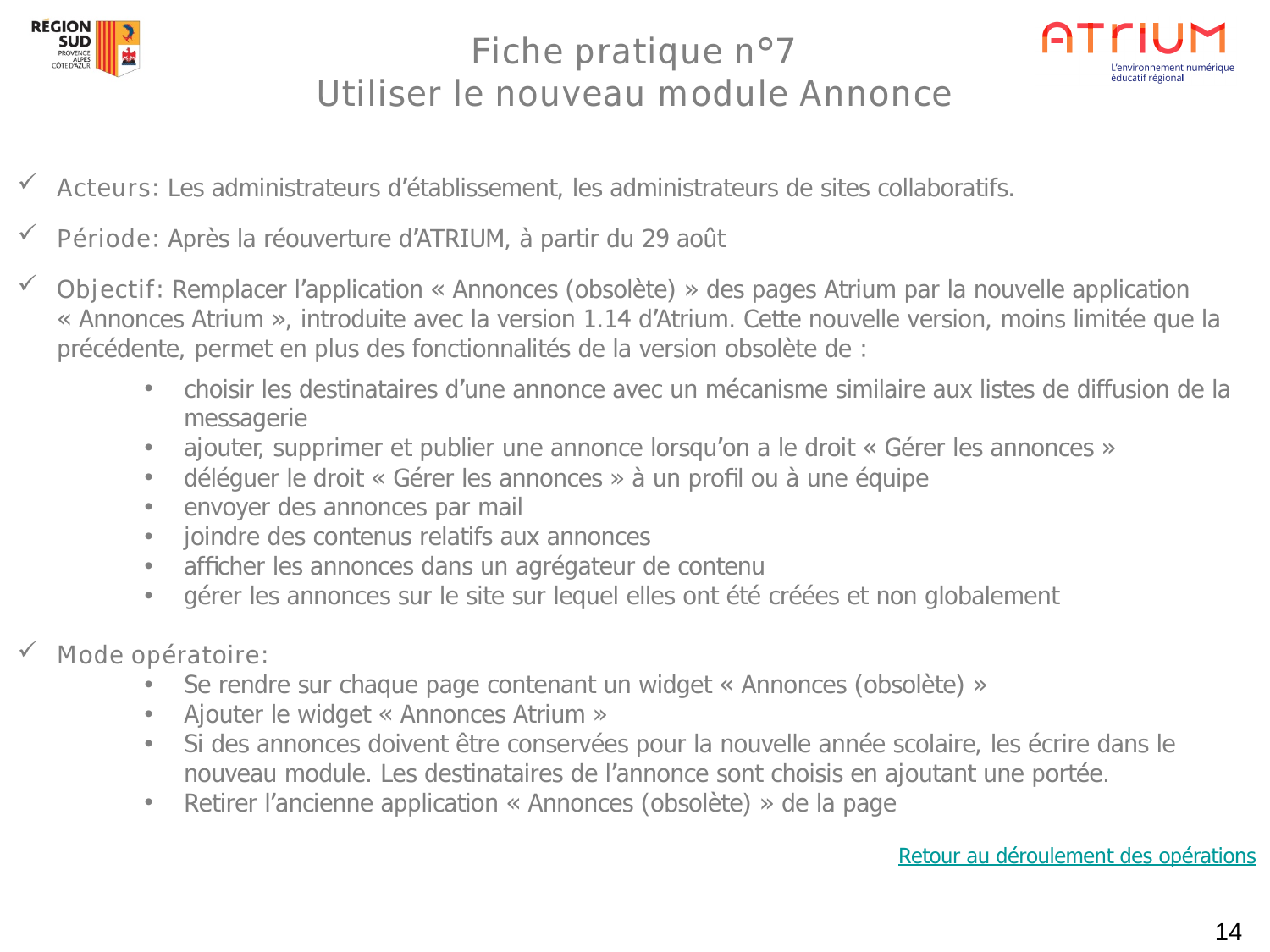

Fiche pratique n°7
Utiliser le nouveau module Annonce
Acteurs: Les administrateurs d’établissement, les administrateurs de sites collaboratifs.
Période: Après la réouverture d’ATRIUM, à partir du 29 août
Objectif: Remplacer l’application « Annonces (obsolète) » des pages Atrium par la nouvelle application « Annonces Atrium », introduite avec la version 1.14 d’Atrium. Cette nouvelle version, moins limitée que la précédente, permet en plus des fonctionnalités de la version obsolète de :
choisir les destinataires d’une annonce avec un mécanisme similaire aux listes de diffusion de la messagerie
ajouter, supprimer et publier une annonce lorsqu’on a le droit « Gérer les annonces »
déléguer le droit « Gérer les annonces » à un profil ou à une équipe
envoyer des annonces par mail
joindre des contenus relatifs aux annonces
afficher les annonces dans un agrégateur de contenu
gérer les annonces sur le site sur lequel elles ont été créées et non globalement

Mode opératoire:
Se rendre sur chaque page contenant un widget « Annonces (obsolète) »
Ajouter le widget « Annonces Atrium »
Si des annonces doivent être conservées pour la nouvelle année scolaire, les écrire dans le nouveau module. Les destinataires de l’annonce sont choisis en ajoutant une portée.
Retirer l’ancienne application « Annonces (obsolète) » de la page

Retour au déroulement des opérations

14